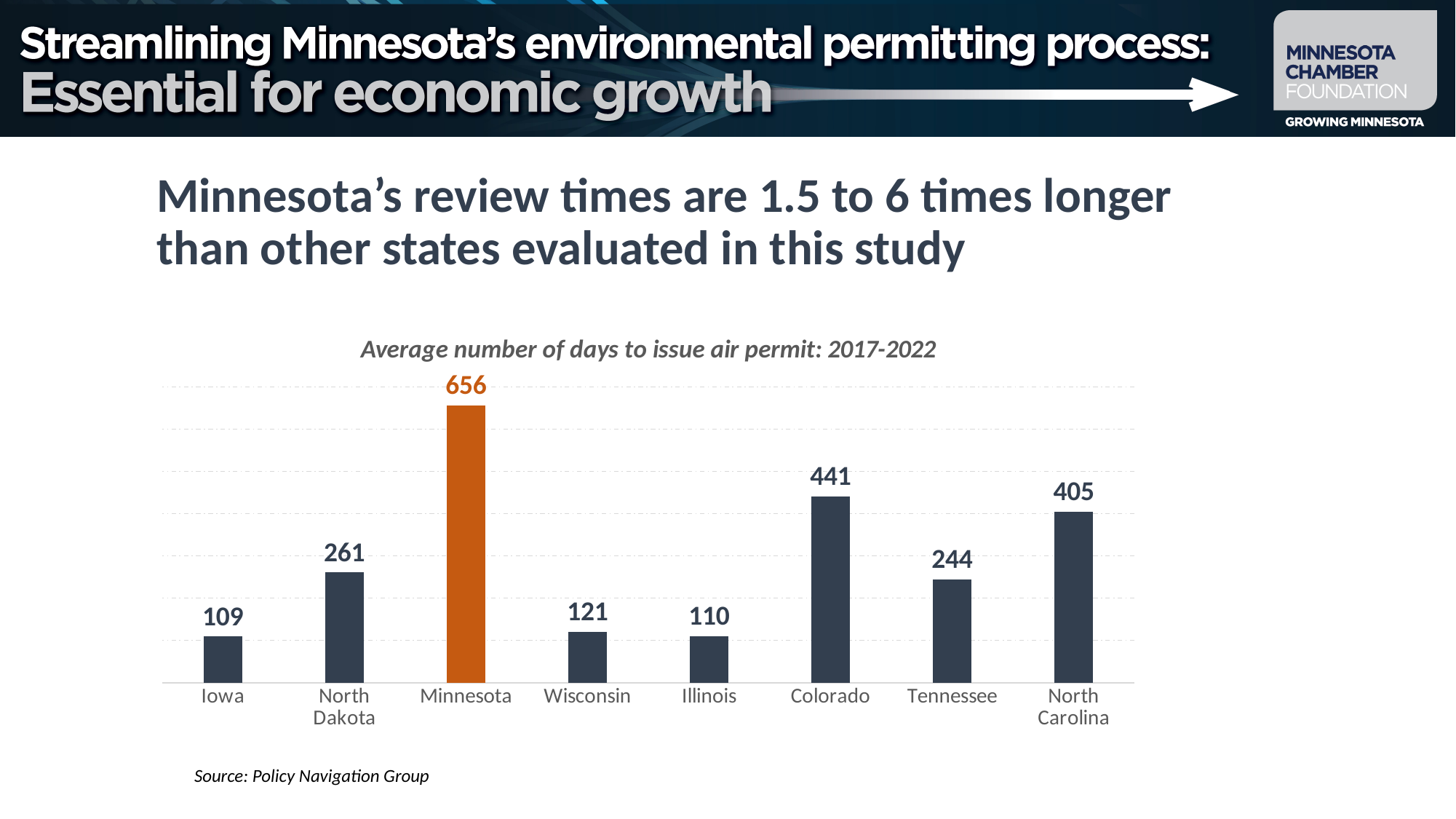

# Minnesota’s review times are 1.5 to 6 times longer than other states evaluated in this study

### Chart: Average number of days to issue air permit: 2017-2022

| Category |  |
|---|---|
| Iowa | 109.0 |
| North Dakota | 261.0 |
| Minnesota | 656.0 |
| Wisconsin | 121.0 |
| Illinois | 110.0 |
| Colorado | 441.0 |
| Tennessee | 244.0 |
| North Carolina | 405.0 |
Source: Policy Navigation Group